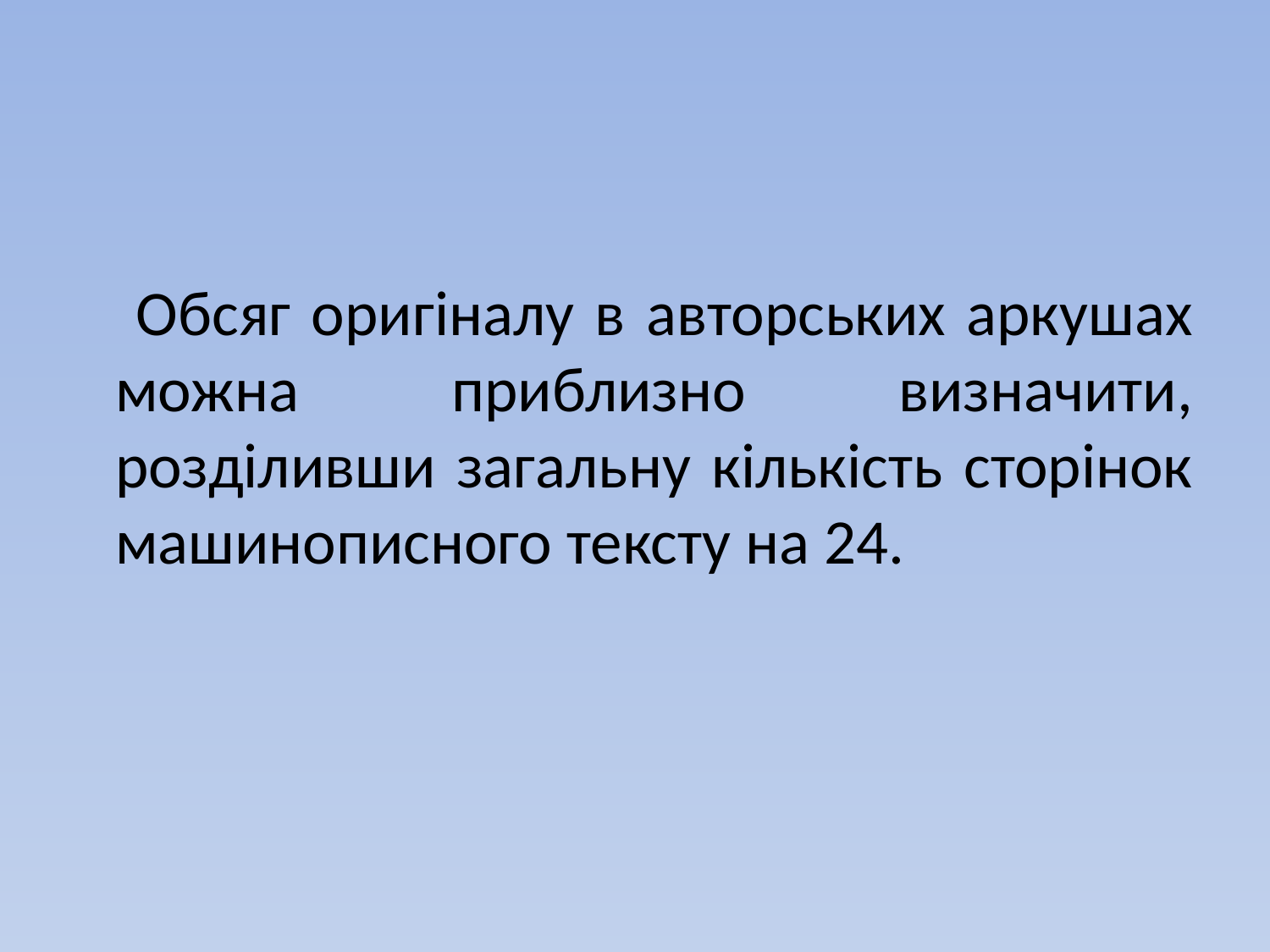

Обсяг оригіналу в авторських аркушах можна приблизно визначити, розділивши загальну кількість сторінок машинописного тексту на 24.